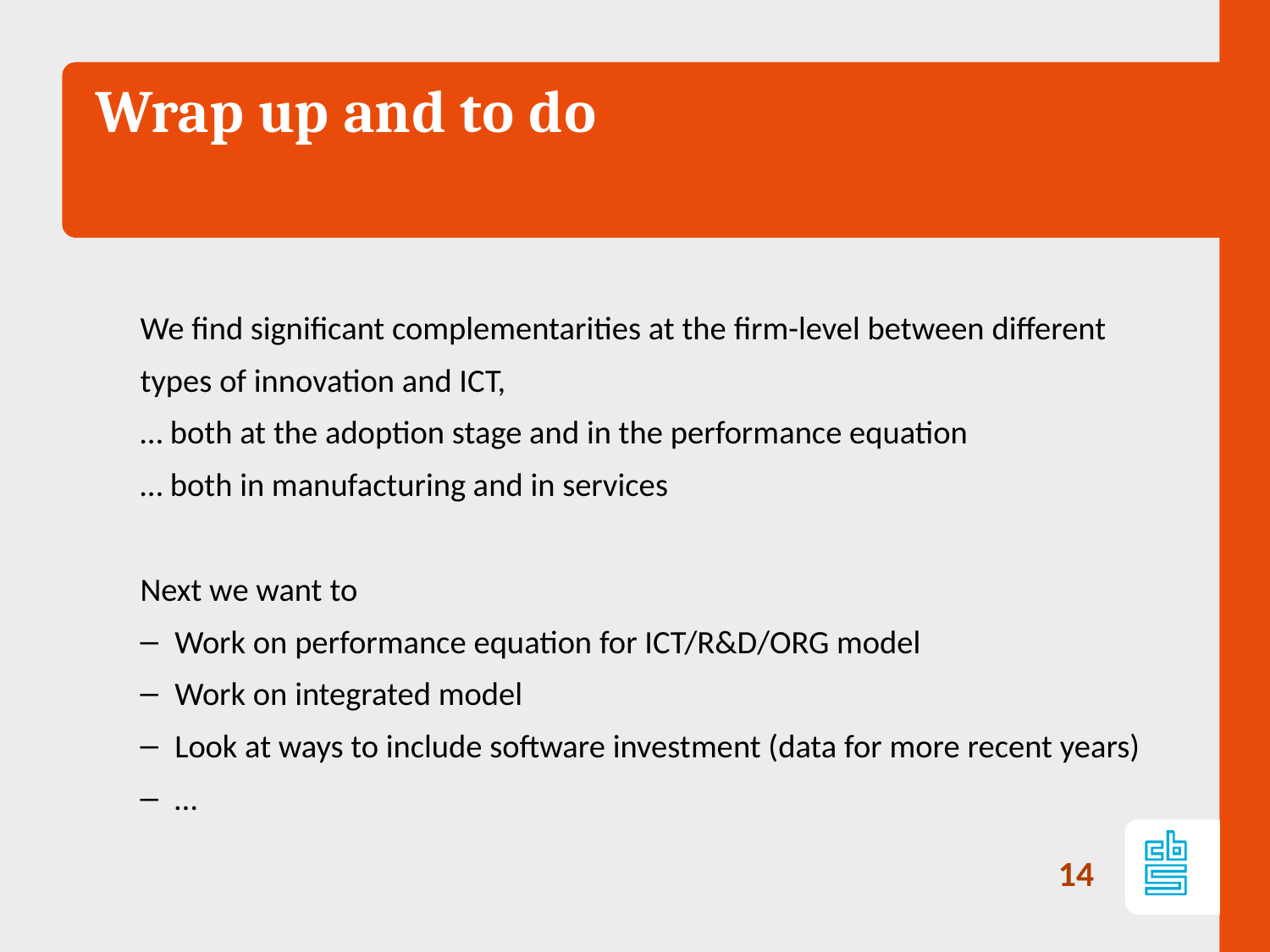

# Wrap up and to do
We find significant complementarities at the firm-level between different types of innovation and ICT,
… both at the adoption stage and in the performance equation
… both in manufacturing and in services

Next we want to
Work on performance equation for ICT/R&D/ORG model
Work on integrated model
Look at ways to include software investment (data for more recent years)
…
14